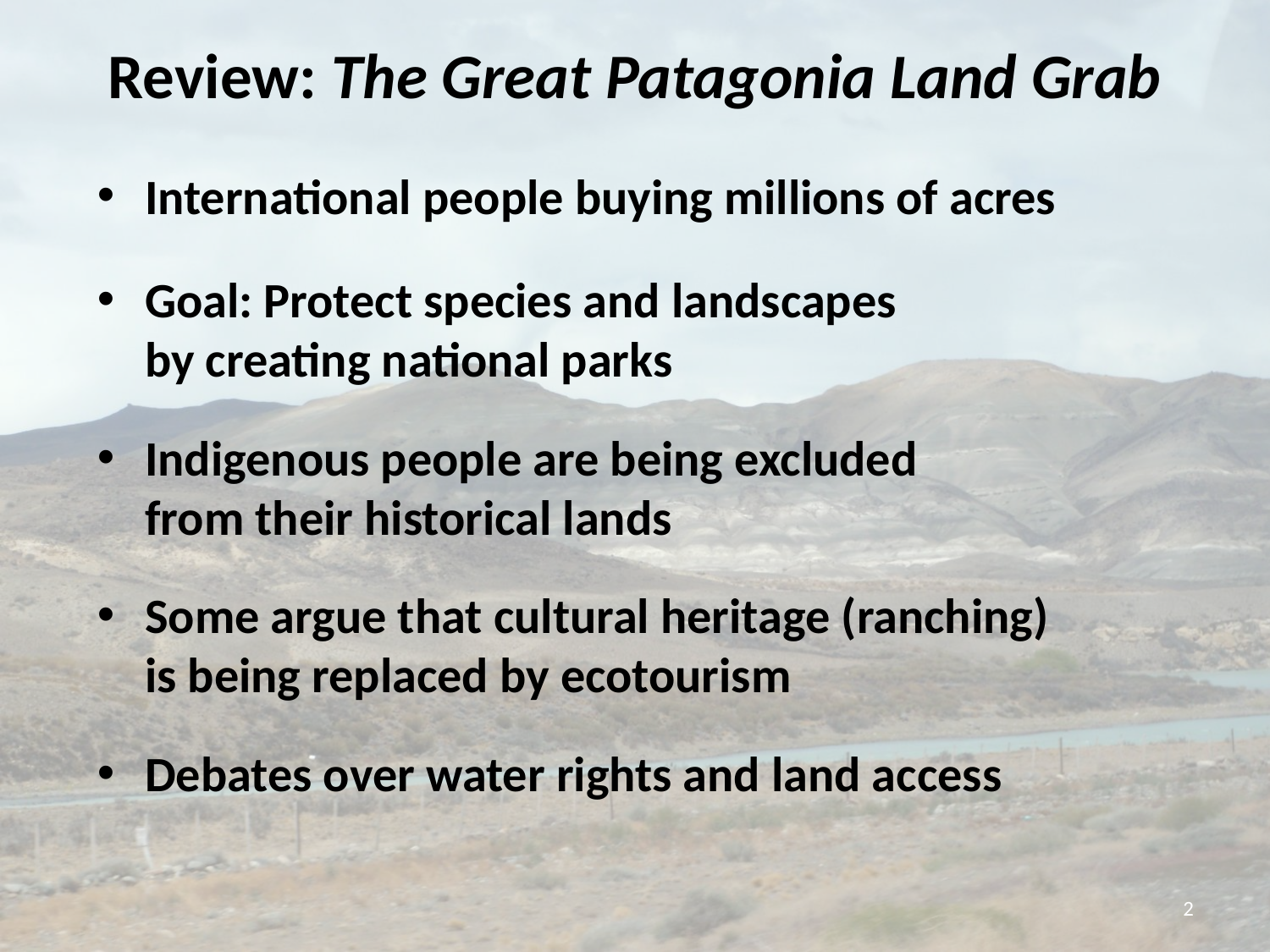

# Review: The Great Patagonia Land Grab
International people buying millions of acres

Goal: Protect species and landscapes
by creating national parks

Indigenous people are being excluded
from their historical lands

Some argue that cultural heritage (ranching)
is being replaced by ecotourism

Debates over water rights and land access
2